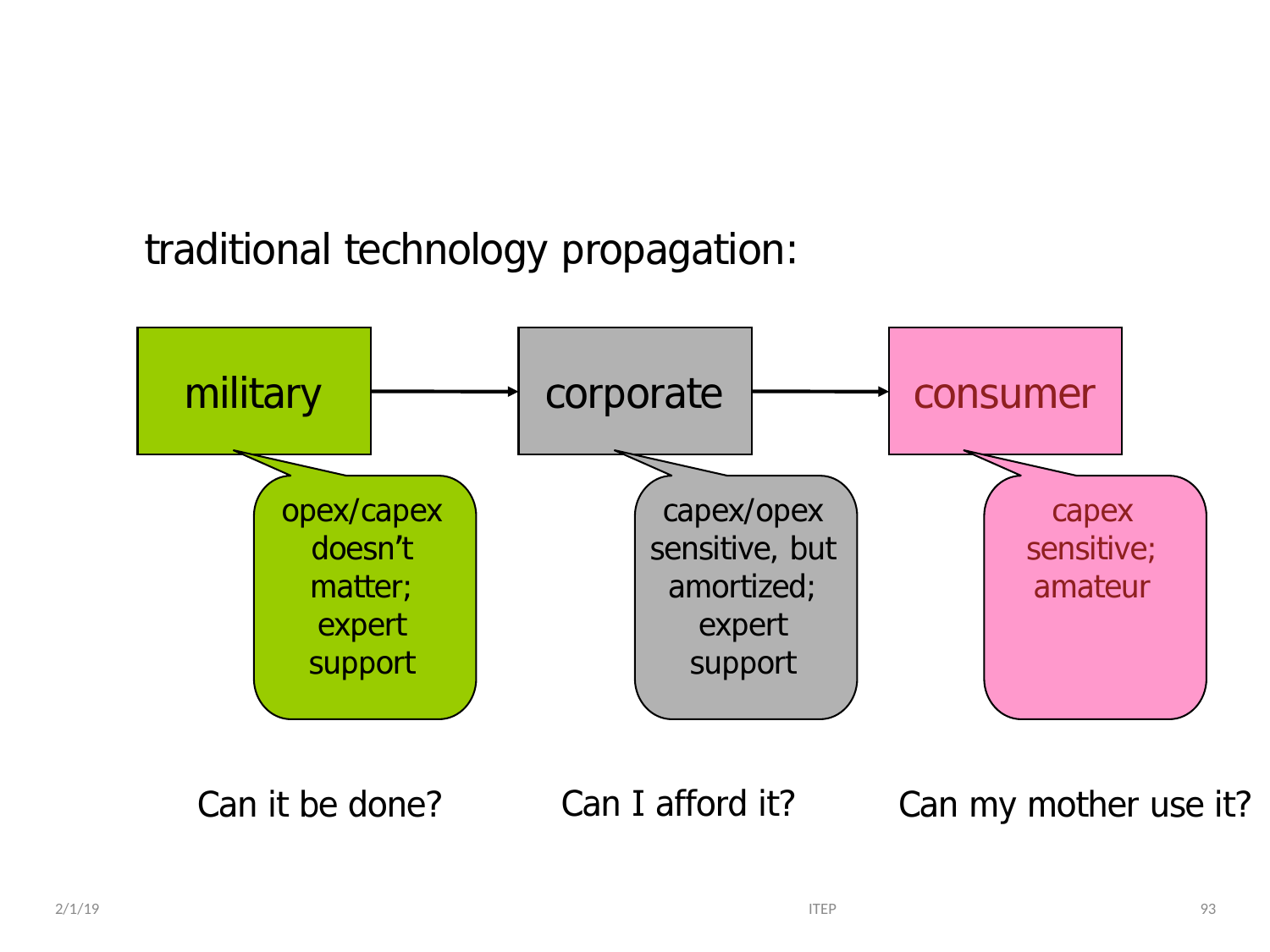

# Lifecycle of technologies
traditional technology propagation:

military

corporate

consumer

opex/capex doesn’t matter;
expert support

capex/opex sensitive, but amortized;
expert support

capex sensitive;
amateur
Can I afford it?
Can it be done?
Can my mother use it?
ITEP
93
2/1/19